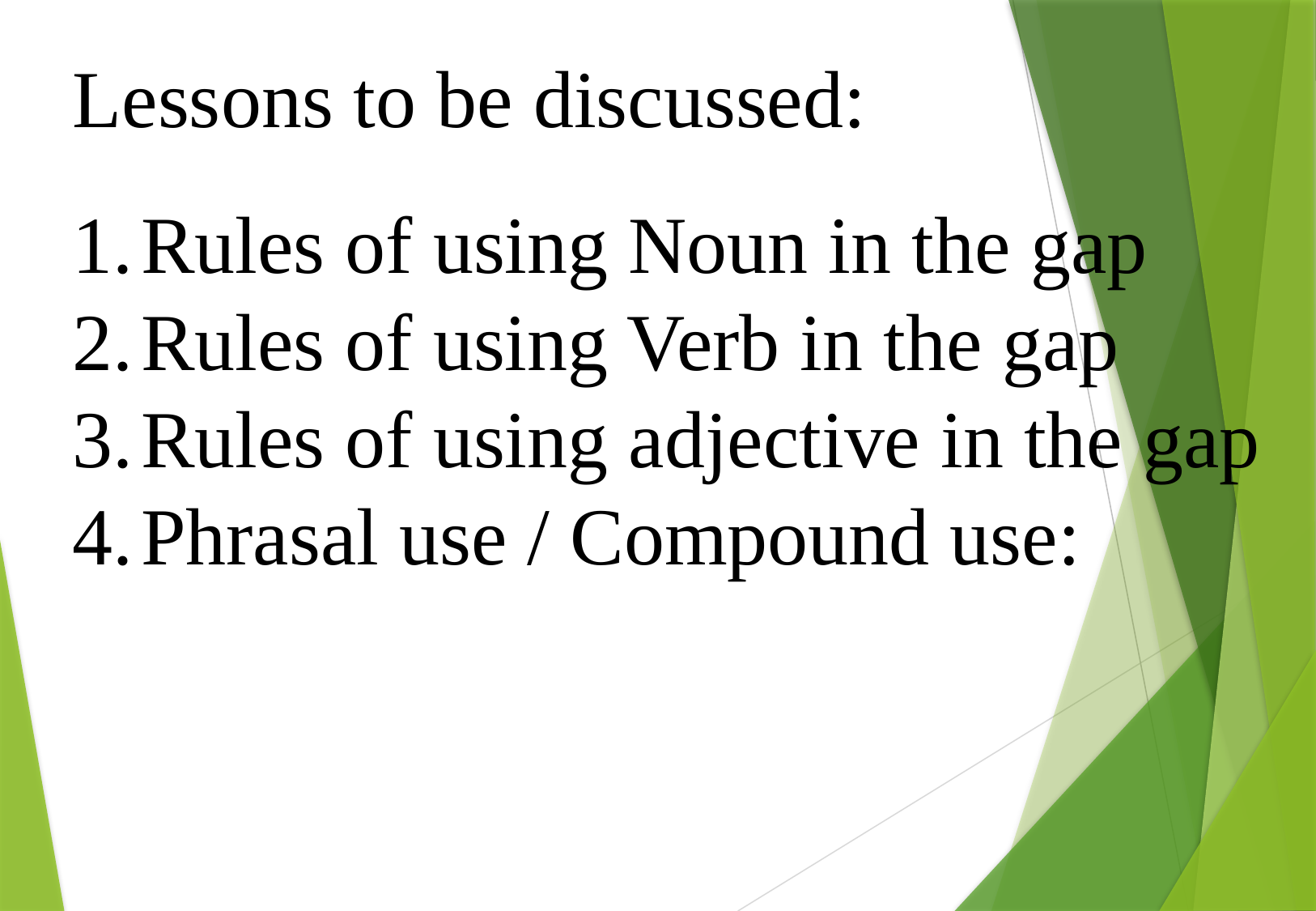

Lessons to be discussed:
Rules of using Noun in the gap
Rules of using Verb in the gap
Rules of using adjective in the gap
Phrasal use / Compound use: